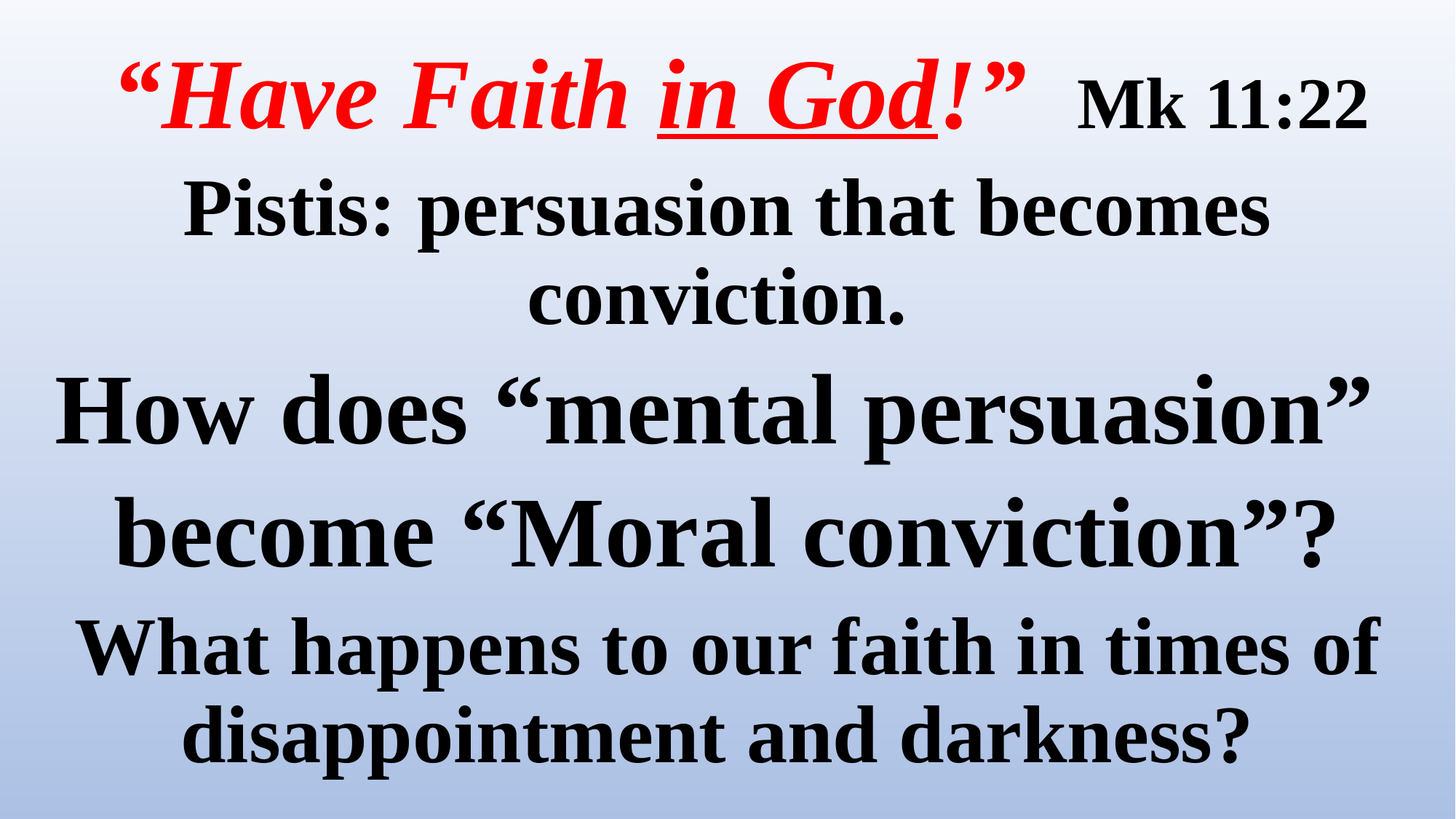

“Have Faith in God!”  Mk 11:22
Pistis: persuasion that becomes conviction.
How does “mental persuasion”
become “Moral conviction”?
What happens to our faith in times of disappointment and darkness?